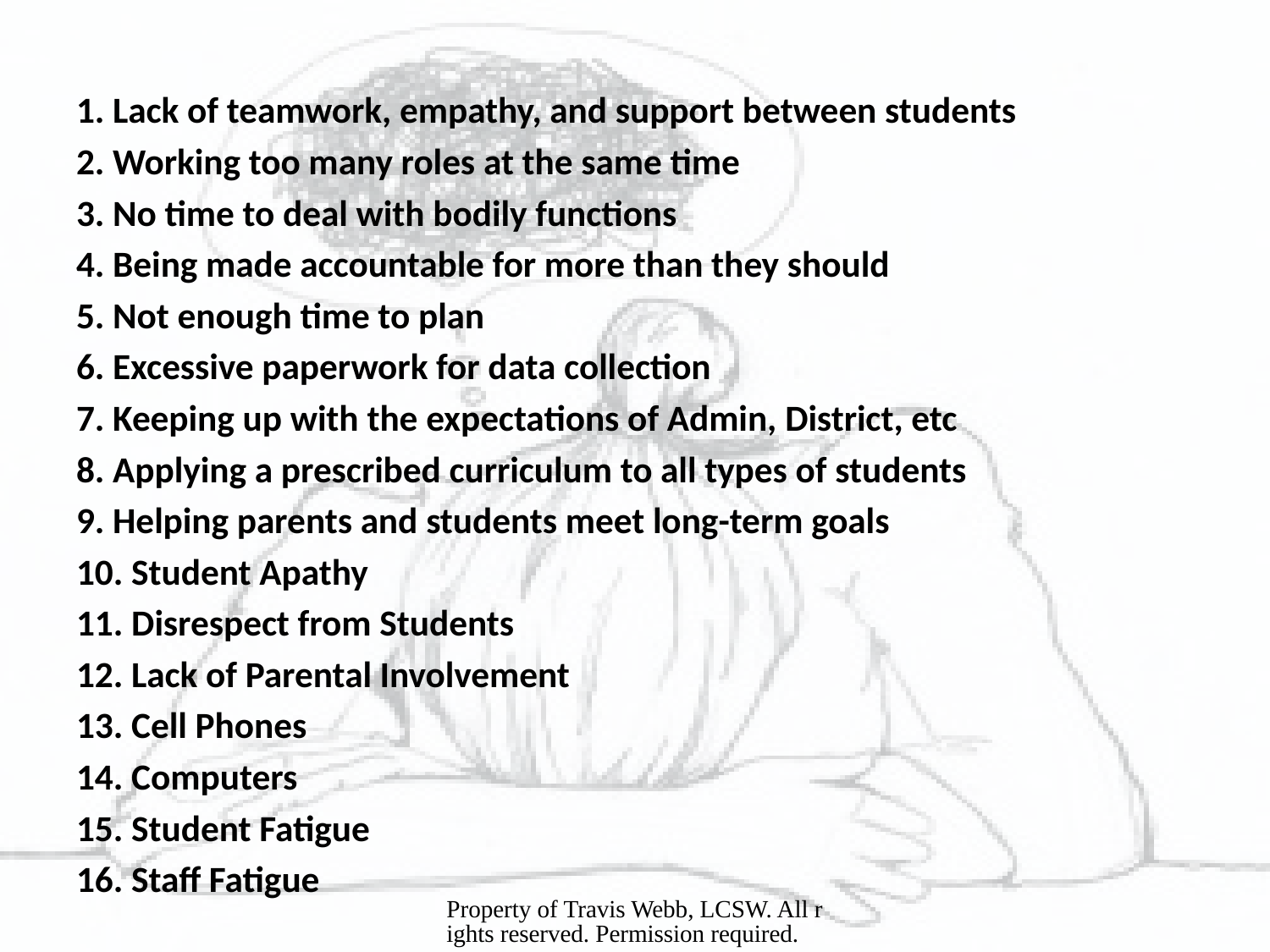

1. Lack of teamwork, empathy, and support between students
2. Working too many roles at the same time
3. No time to deal with bodily functions
4. Being made accountable for more than they should
5. Not enough time to plan
6. Excessive paperwork for data collection
7. Keeping up with the expectations of Admin, District, etc
8. Applying a prescribed curriculum to all types of students
9. Helping parents and students meet long-term goals
10. Student Apathy
11. Disrespect from Students
12. Lack of Parental Involvement
13. Cell Phones
14. Computers
15. Student Fatigue
16. Staff Fatigue
Property of Travis Webb, LCSW. All rights reserved. Permission required.